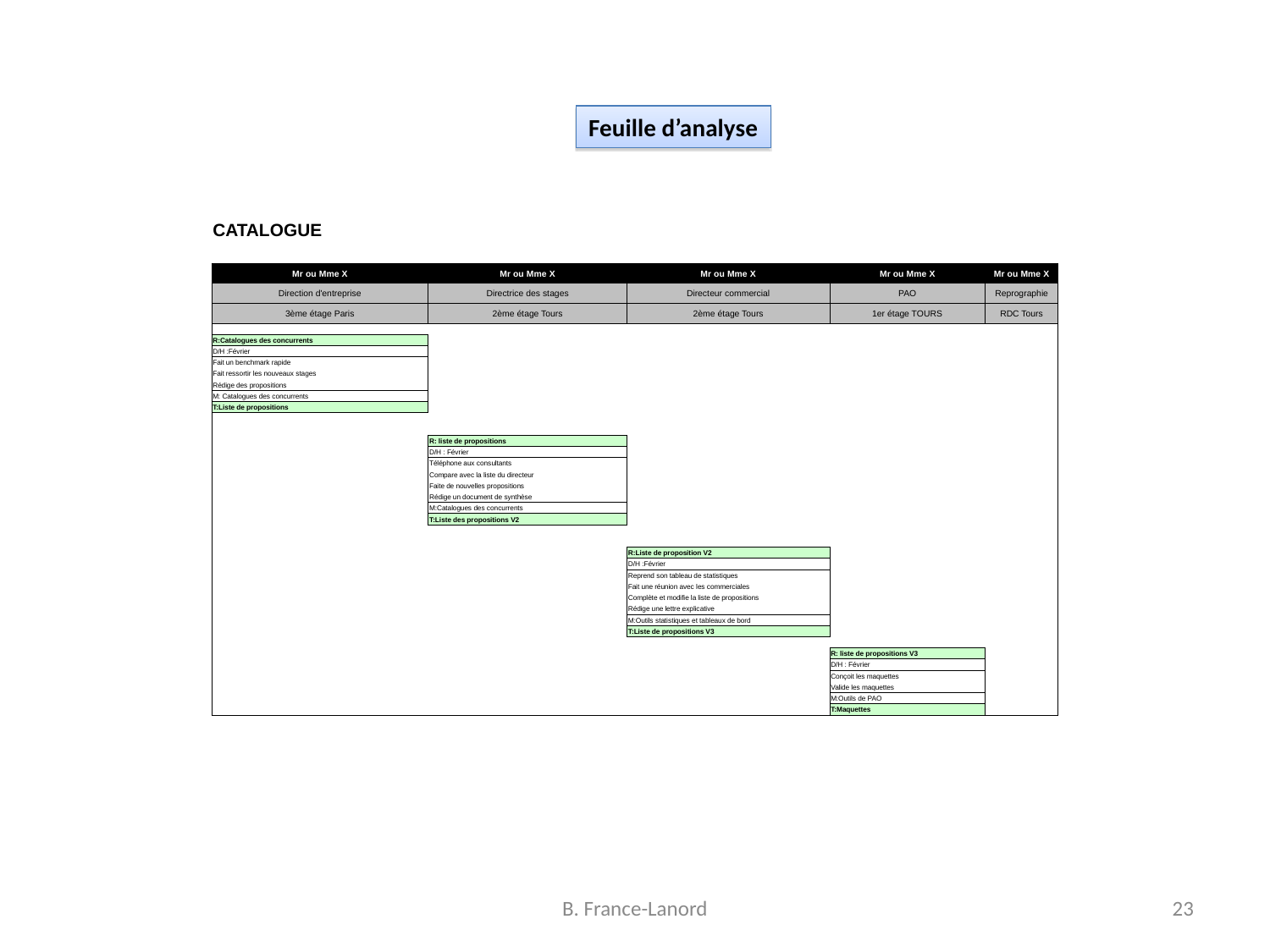

Feuille d’analyse
| CATALOGUE |  |  |  |  |
| --- | --- | --- | --- | --- |
|  |  |  |  |  |
|  |  |  |  |  |
| Mr ou Mme X | Mr ou Mme X | Mr ou Mme X | Mr ou Mme X | Mr ou Mme X |
| Direction d'entreprise | Directrice des stages | Directeur commercial | PAO | Reprographie |
| 3ème étage Paris | 2ème étage Tours | 2ème étage Tours | 1er étage TOURS | RDC Tours |
|  |  |  |  |  |
| R:Catalogues des concurrents |  |  |  |  |
| D/H :Février |  |  |  |  |
| Fait un benchmark rapide |  |  |  |  |
| Fait ressortir les nouveaux stages |  |  |  |  |
| Rédige des propositions |  |  |  |  |
| M: Catalogues des concurrents |  |  |  |  |
| T:Liste de propositions |  |  |  |  |
|  |  |  |  |  |
|  |  |  |  |  |
|  | R: liste de propositions |  |  |  |
|  | D/H : Février |  |  |  |
|  | Téléphone aux consultants |  |  |  |
|  | Compare avec la liste du directeur |  |  |  |
|  | Faite de nouvelles propositions |  |  |  |
|  | Rédige un document de synthèse |  |  |  |
|  | M:Catalogues des concurrents |  |  |  |
|  | T:Liste des propositions V2 |  |  |  |
|  |  |  |  |  |
|  |  |  |  |  |
|  |  | R:Liste de proposition V2 |  |  |
|  |  | D/H :Février |  |  |
|  |  | Reprend son tableau de statistiques |  |  |
|  |  | Fait une réunion avec les commerciales |  |  |
|  |  | Complète et modifie la liste de propositions |  |  |
|  |  | Rédige une lettre explicative |  |  |
|  |  | M:Outils statistiques et tableaux de bord |  |  |
|  |  | T:Liste de propositions V3 |  |  |
|  |  |  |  |  |
|  |  |  | R: liste de propositions V3 |  |
|  |  |  | D/H : Février |  |
|  |  |  | Conçoit les maquettes |  |
|  |  |  | Valide les maquettes |  |
|  |  |  | M:Outils de PAO |  |
|  |  |  | T:Maquettes |  |
B. France-Lanord
23